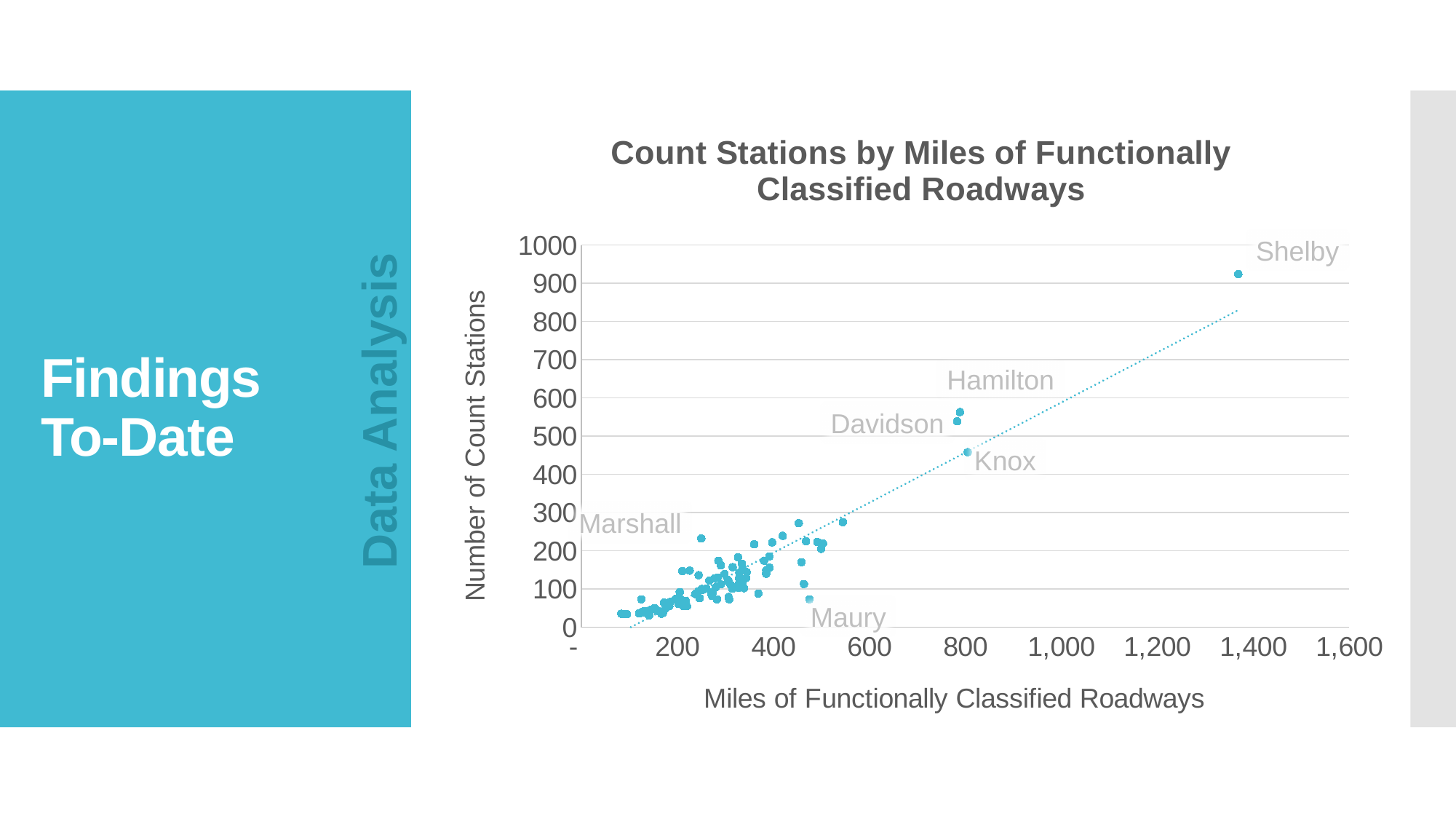

### Chart: Count Stations by Miles of Functionally Classified Roadways

| Category |  |
|---|---|
# Findings
To-Date
Shelby
Hamilton
Data Analysis
Davidson
Knox
Marshall
Maury